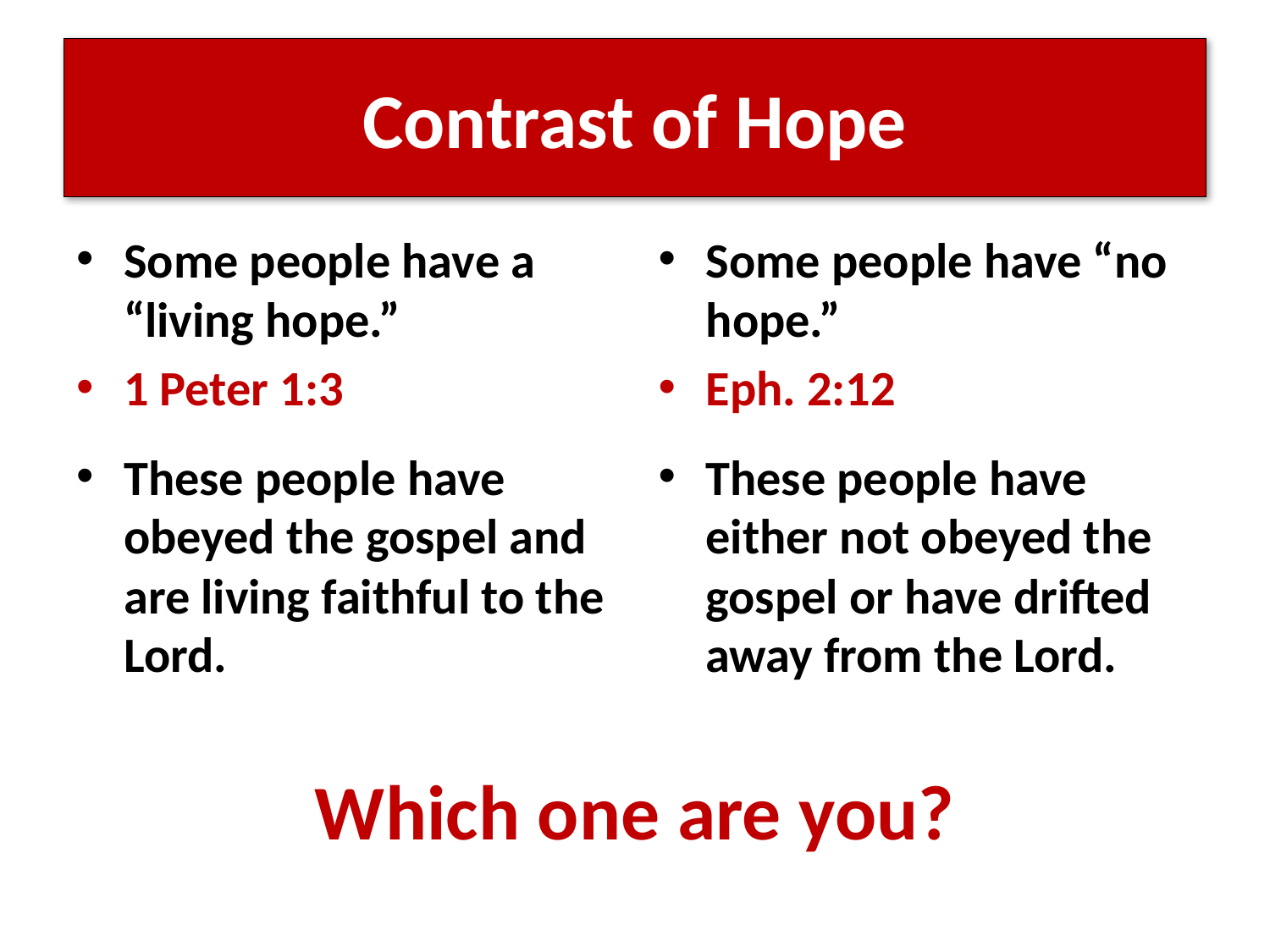

# Contrast of Hope
Some people have a “living hope.”
1 Peter 1:3

These people have obeyed the gospel and are living faithful to the Lord.
Some people have “no hope.”
Eph. 2:12

These people have either not obeyed the gospel or have drifted away from the Lord.
Which one are you?